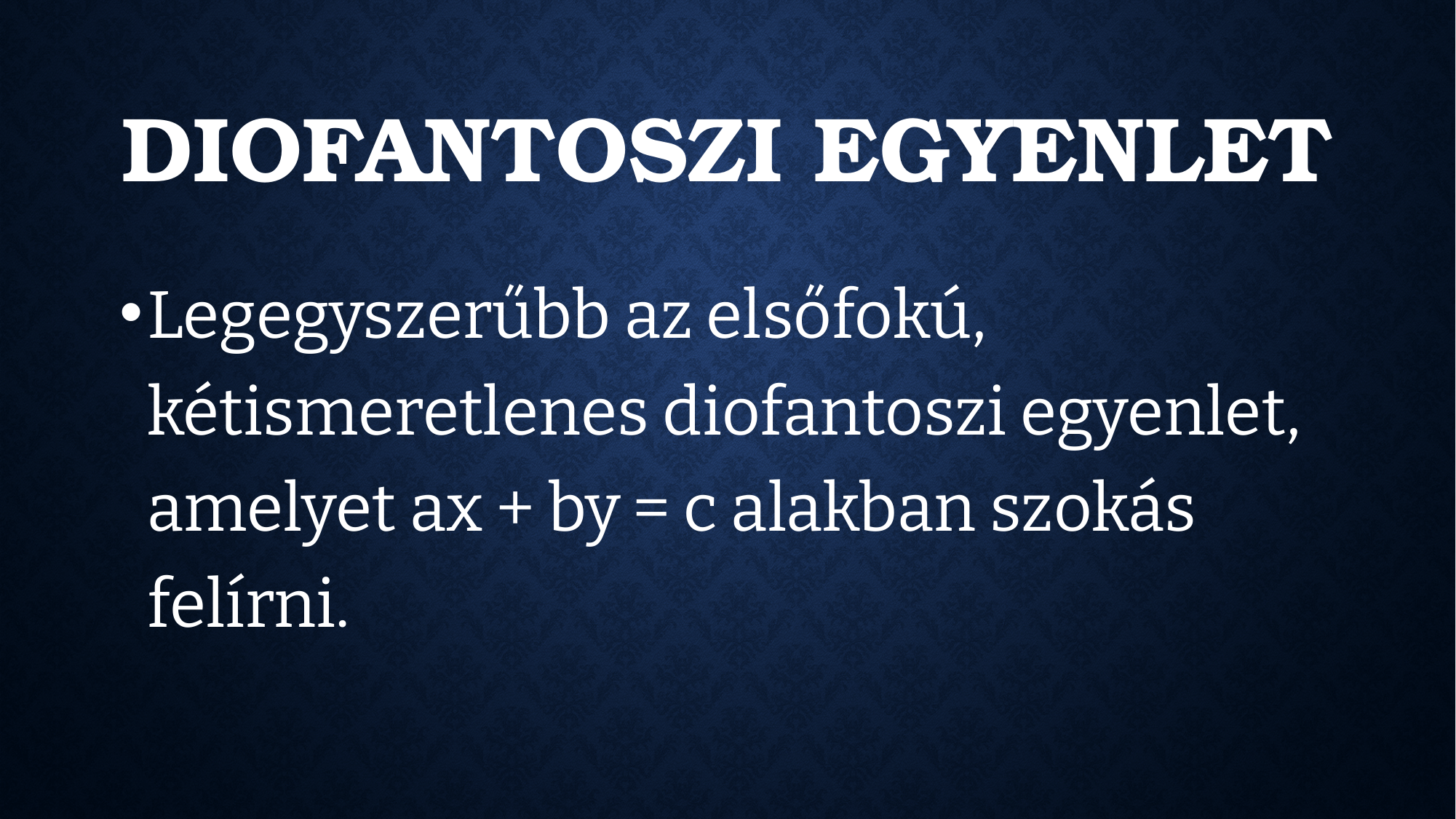

# Diofantoszi egyenlet
Legegyszerűbb az elsőfokú, kétismeretlenes diofantoszi egyenlet, amelyet ax + by = c alakban szokás felírni.